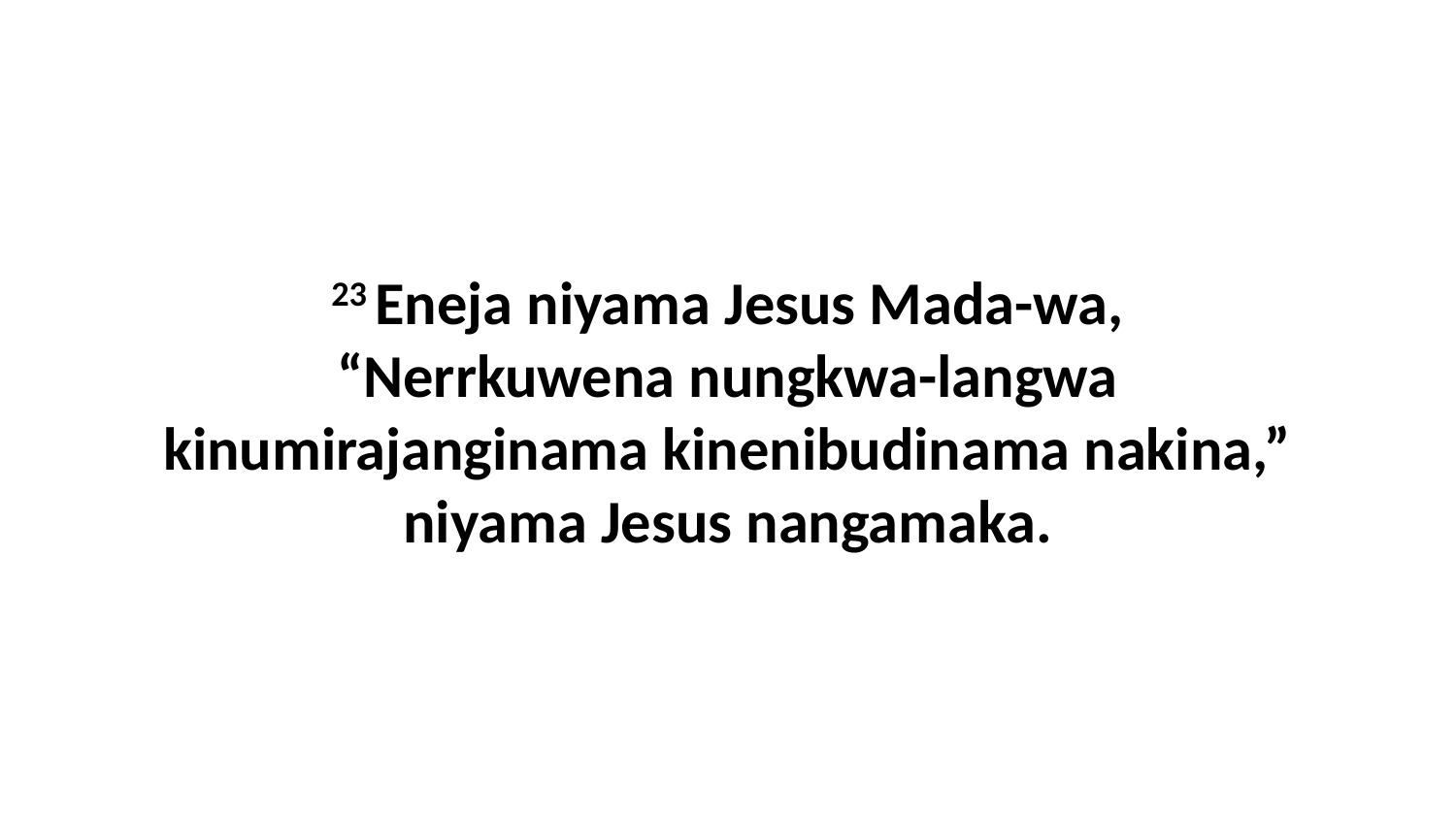

23 Eneja niyama Jesus Mada-wa, “Nerrkuwena nungkwa-langwa kinumirajanginama kinenibudinama nakina,” niyama Jesus nangamaka.